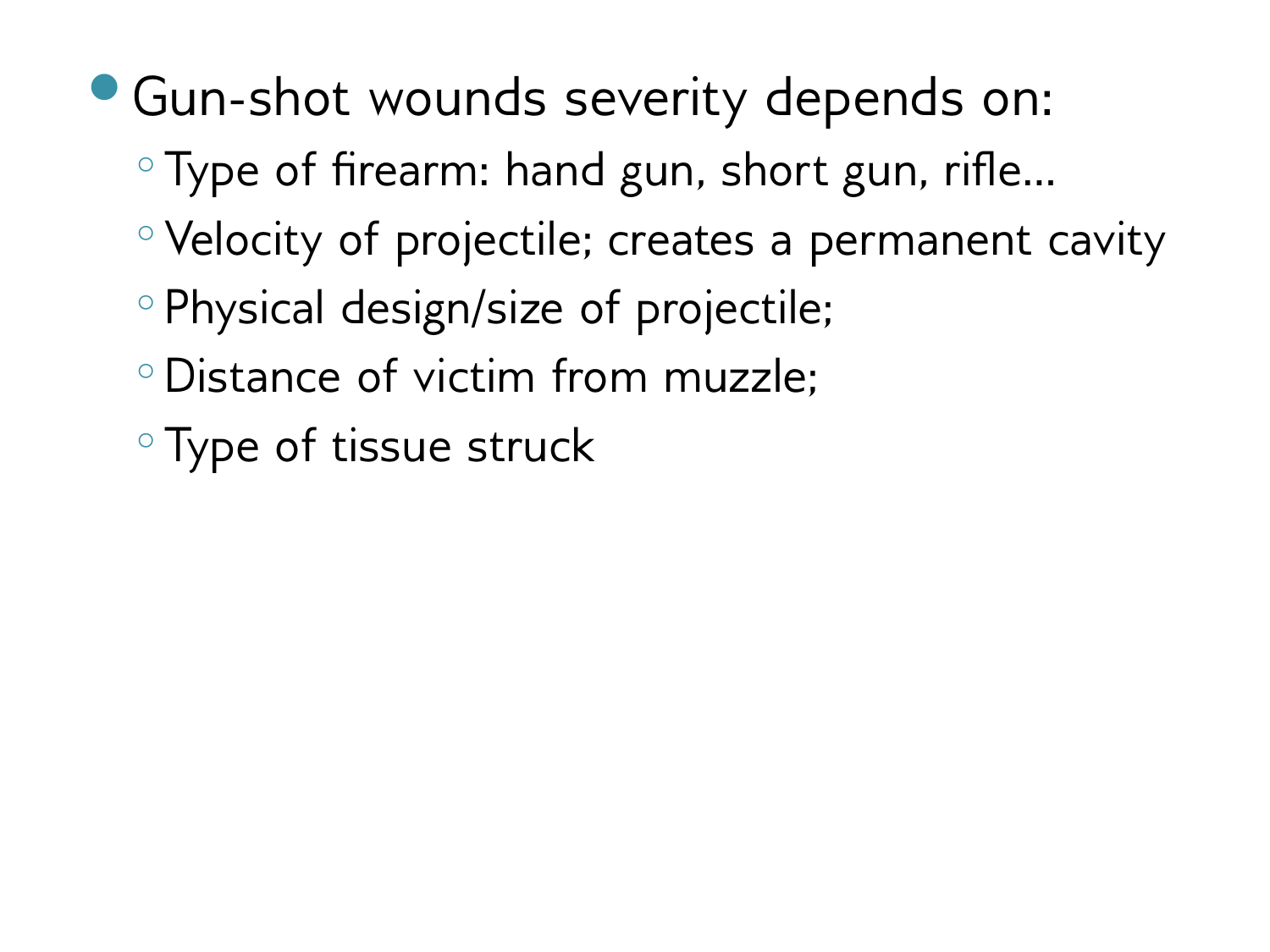

Gun-shot wounds severity depends on:
Type of firearm: hand gun, short gun, rifle…
Velocity of projectile; creates a permanent cavity
Physical design/size of projectile;
Distance of victim from muzzle;
Type of tissue struck